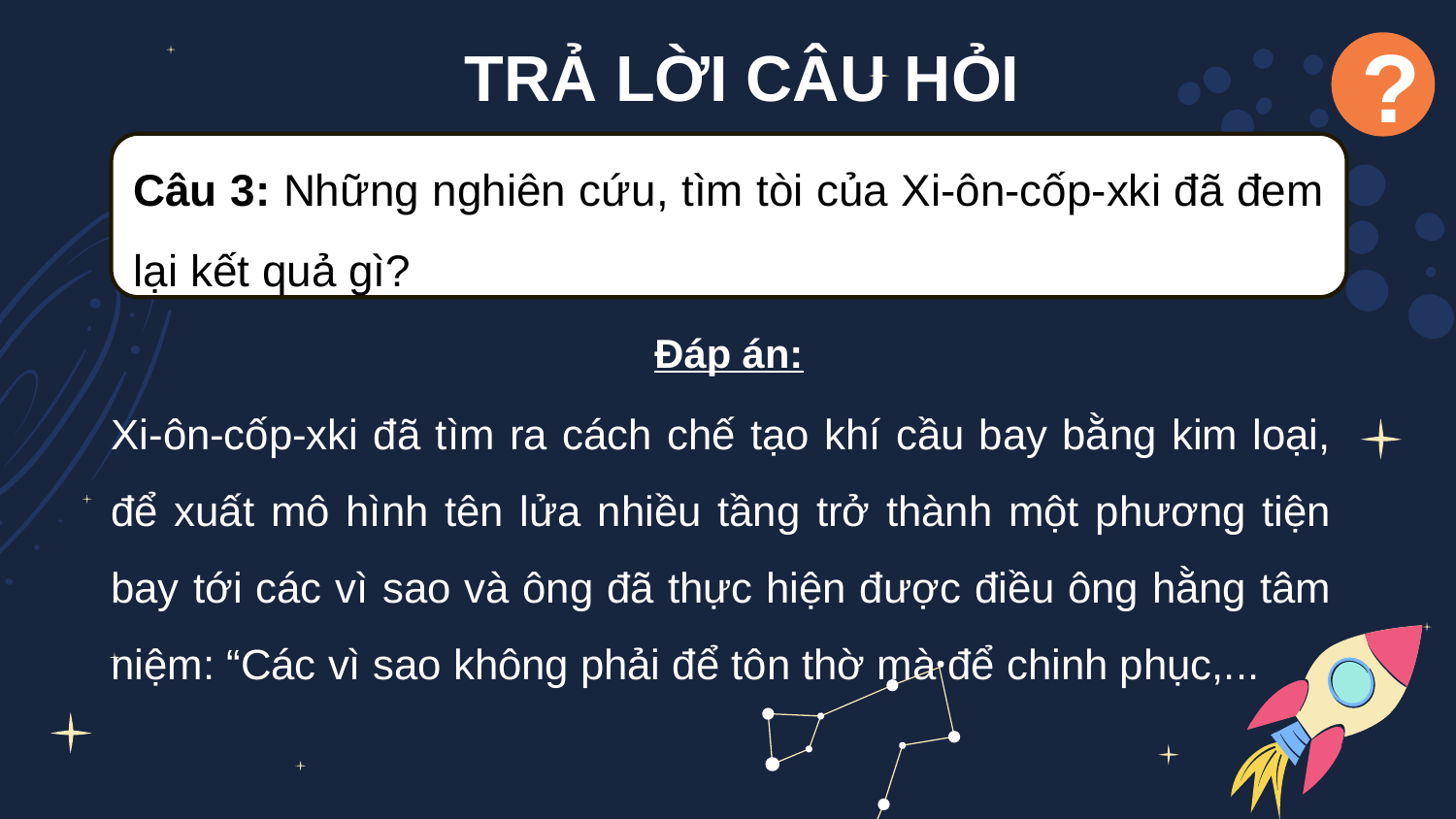

TRẢ LỜI CÂU HỎI
?
Câu 3: Những nghiên cứu, tìm tòi của Xi-ôn-cốp-xki đã đem lại kết quả gì?

Đáp án:
Xi-ôn-cốp-xki đã tìm ra cách chế tạo khí cầu bay bằng kim loại, để xuất mô hình tên lửa nhiều tầng trở thành một phương tiện bay tới các vì sao và ông đã thực hiện được điều ông hằng tâm niệm: “Các vì sao không phải để tôn thờ mà để chinh phục,...